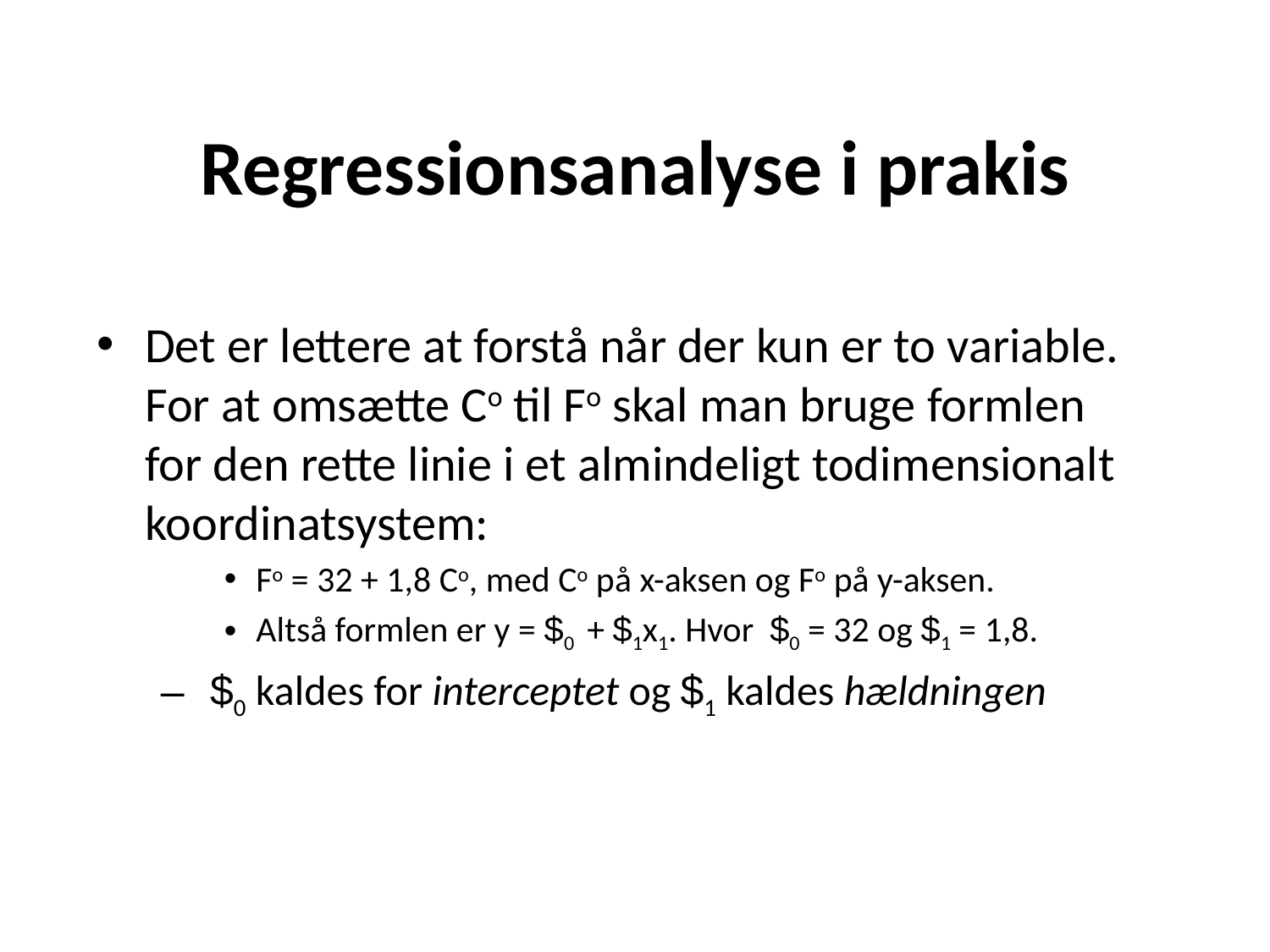

# Regressionsanalyse i prakis
Det er lettere at forstå når der kun er to variable. For at omsætte Co til Fo skal man bruge formlen for den rette linie i et almindeligt todimensionalt koordinatsystem:
Fo = 32 + 1,8 Co, med Co på x-aksen og Fo på y-aksen.
Altså formlen er y = $0  + $1x1. Hvor  $0 = 32 og $1 = 1,8.
 $0 kaldes for interceptet og $1 kaldes hældningen